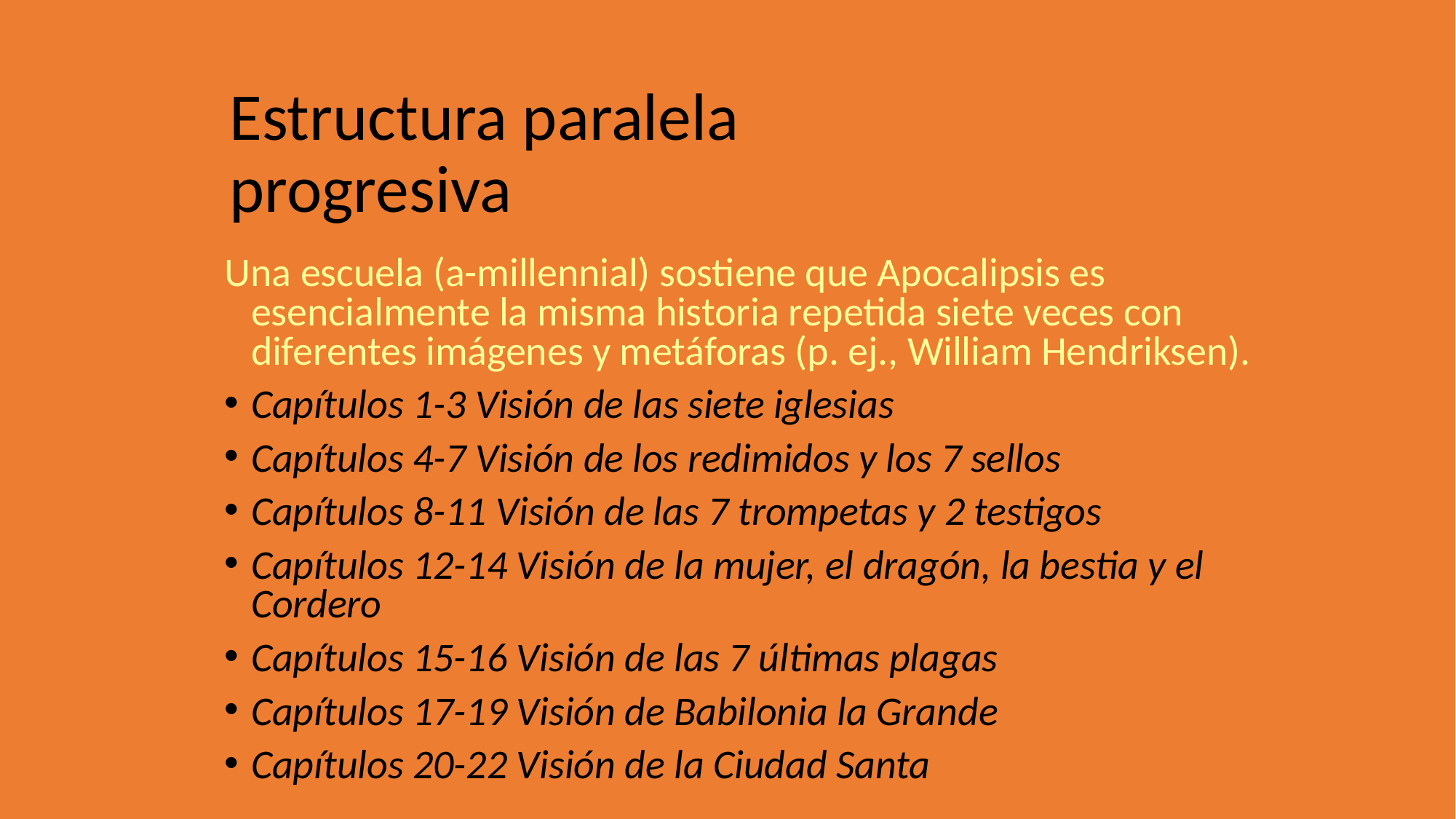

Estructura paralela progresiva
Una escuela (a-millennial) sostiene que Apocalipsis es esencialmente la misma historia repetida siete veces con diferentes imágenes y metáforas (p. ej., William Hendriksen).
Capítulos 1-3 Visión de las siete iglesias
Capítulos 4-7 Visión de los redimidos y los 7 sellos
Capítulos 8-11 Visión de las 7 trompetas y 2 testigos
Capítulos 12-14 Visión de la mujer, el dragón, la bestia y el Cordero
Capítulos 15-16 Visión de las 7 últimas plagas
Capítulos 17-19 Visión de Babilonia la Grande
Capítulos 20-22 Visión de la Ciudad Santa